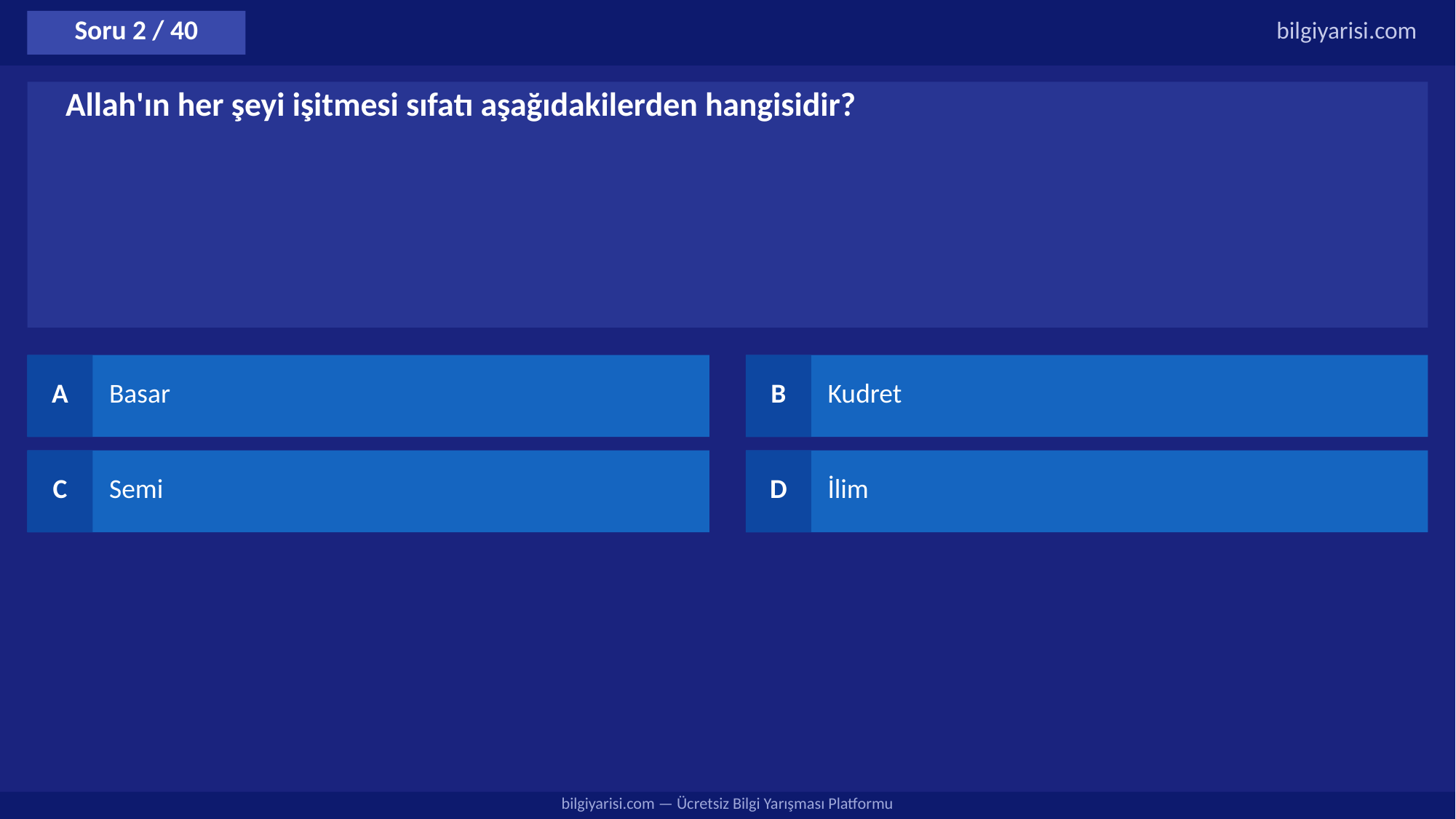

Soru 2 / 40
bilgiyarisi.com

Allah'ın her şeyi işitmesi sıfatı aşağıdakilerden hangisidir?

A
Basar

B
Kudret

C
Semi

D
İlim
bilgiyarisi.com — Ücretsiz Bilgi Yarışması Platformu